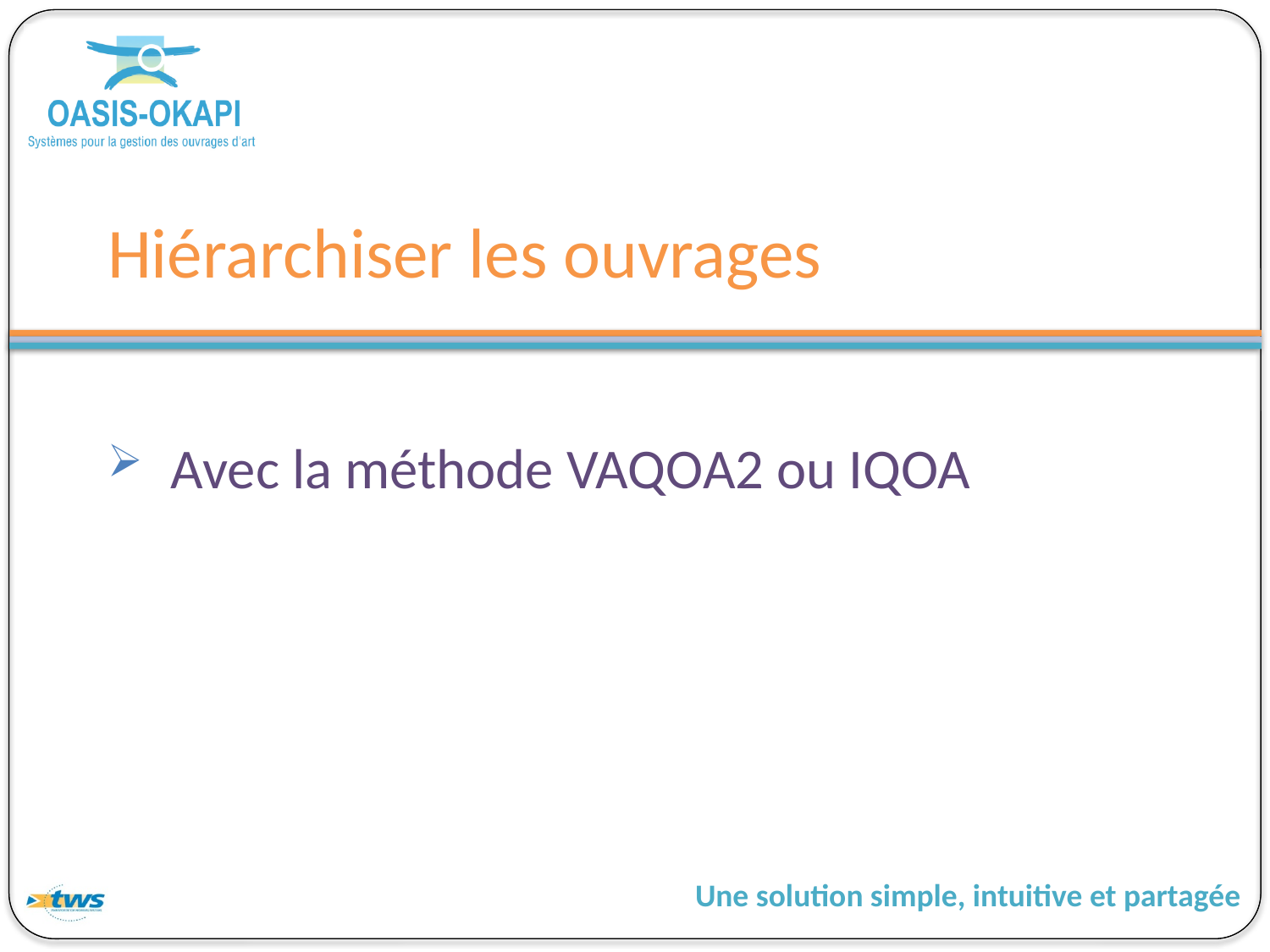

# Hiérarchiser les ouvrages
Avec la méthode VAQOA2 ou IQOA
Une solution simple, intuitive et partagée